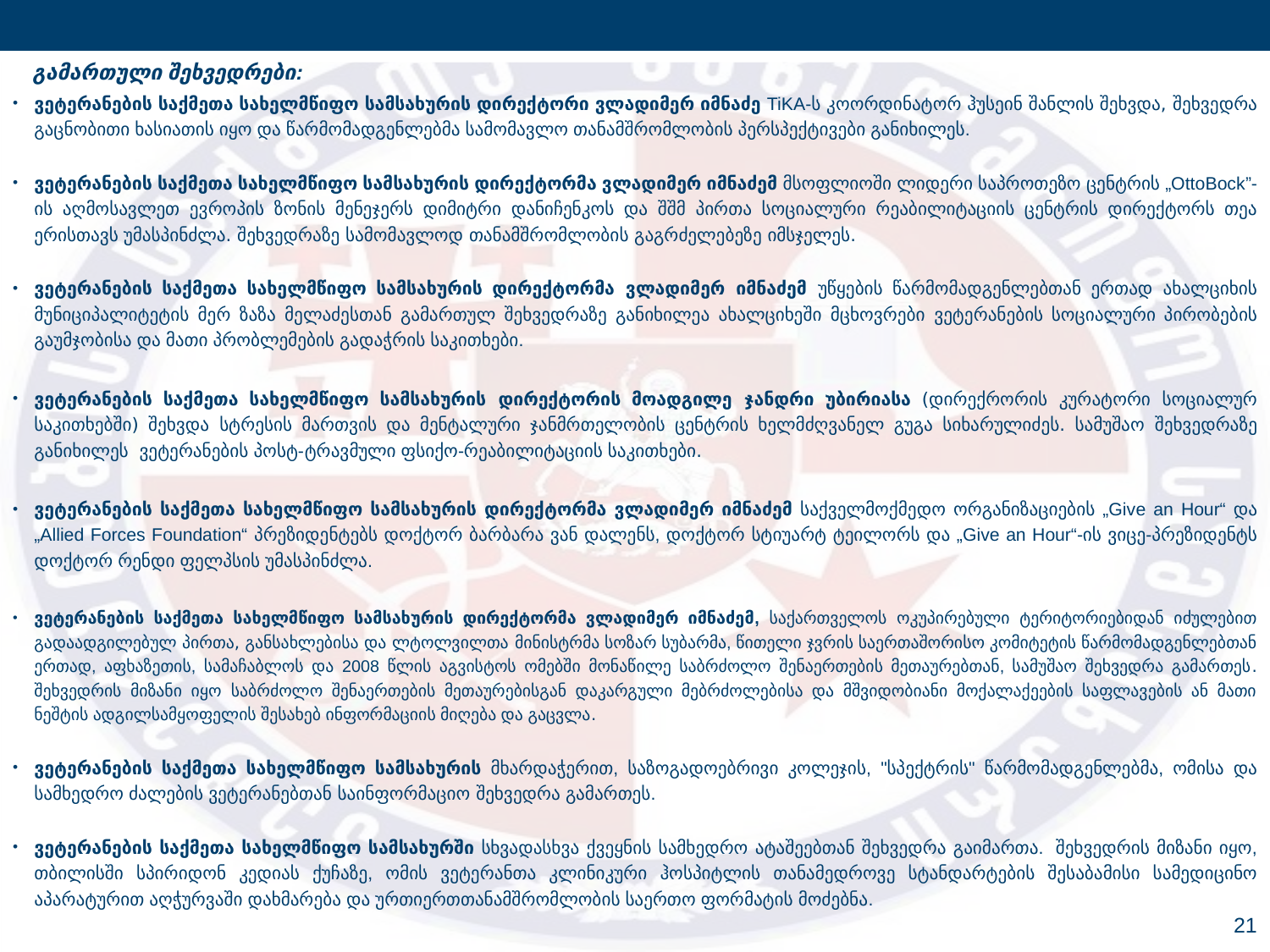

გამართული შეხვედრები:
ვეტერანების საქმეთა სახელმწიფო სამსახურის დირექტორი ვლადიმერ იმნაძე TiKA-ს კოორდინატორ ჰუსეინ შანლის შეხვდა, შეხვედრა გაცნობითი ხასიათის იყო და წარმომადგენლებმა სამომავლო თანამშრომლობის პერსპექტივები განიხილეს.

ვეტერანების საქმეთა სახელმწიფო სამსახურის დირექტორმა ვლადიმერ იმნაძემ მსოფლიოში ლიდერი საპროთეზო ცენტრის „OttoBock”-ის აღმოსავლეთ ევროპის ზონის მენეჯერს დიმიტრი დანიჩენკოს და შშმ პირთა სოციალური რეაბილიტაციის ცენტრის დირექტორს თეა ერისთავს უმასპინძლა. შეხვედრაზე სამომავლოდ თანამშრომლობის გაგრძელებეზე იმსჯელეს.

ვეტერანების საქმეთა სახელმწიფო სამსახურის დირექტორმა ვლადიმერ იმნაძემ უწყების წარმომადგენლებთან ერთად ახალციხის მუნიციპალიტეტის მერ ზაზა მელაძესთან გამართულ შეხვედრაზე განიხილეა ახალციხეში მცხოვრები ვეტერანების სოციალური პირობების გაუმჯობისა და მათი პრობლემების გადაჭრის საკითხები.

ვეტერანების საქმეთა სახელმწიფო სამსახურის დირექტორის მოადგილე ჯანდრი უბირიასა (დირექრორის კურატორი სოციალურ საკითხებში) შეხვდა სტრესის მართვის და მენტალური ჯანმრთელობის ცენტრის ხელმძღვანელ გუგა სიხარულიძეს. სამუშაო შეხვედრაზე განიხილეს  ვეტერანების პოსტ-ტრავმული ფსიქო-რეაბილიტაციის საკითხები.

ვეტერანების საქმეთა სახელმწიფო სამსახურის დირექტორმა ვლადიმერ იმნაძემ საქველმოქმედო ორგანიზაციების „Give an Hour“ და „Allied Forces Foundation“ პრეზიდენტებს დოქტორ ბარბარა ვან დალენს, დოქტორ სტიუარტ ტეილორს და „Give an Hour“-ის ვიცე-პრეზიდენტს დოქტორ რენდი ფელპსის უმასპინძლა.

ვეტერანების საქმეთა სახელმწიფო სამსახურის დირექტორმა ვლადიმერ იმნაძემ, საქართველოს ოკუპირებული ტერიტორიებიდან იძულებით გადაადგილებულ პირთა, განსახლებისა და ლტოლვილთა მინისტრმა სოზარ სუბარმა, წითელი ჯვრის საერთაშორისო კომიტეტის წარმომადგენლებთან ერთად, აფხაზეთის, სამაჩაბლოს და 2008 წლის აგვისტოს ომებში მონაწილე საბრძოლო შენაერთების მეთაურებთან, სამუშაო შეხვედრა გამართეს. შეხვედრის მიზანი იყო საბრძოლო შენაერთების მეთაურებისგან დაკარგული მებრძოლებისა და მშვიდობიანი მოქალაქეების საფლავების ან მათი ნეშტის ადგილსამყოფელის შესახებ ინფორმაციის მიღება და გაცვლა.

ვეტერანების საქმეთა სახელმწიფო სამსახურის მხარდაჭერით, საზოგადოებრივი კოლეჯის, "სპექტრის" წარმომადგენლებმა, ომისა და სამხედრო ძალების ვეტერანებთან საინფორმაციო შეხვედრა გამართეს.

ვეტერანების საქმეთა სახელმწიფო სამსახურში სხვადასხვა ქვეყნის სამხედრო ატაშეებთან შეხვედრა გაიმართა.  შეხვედრის მიზანი იყო, თბილისში სპირიდონ კედიას ქუჩაზე, ომის ვეტერანთა კლინიკური ჰოსპიტლის თანამედროვე სტანდარტების შესაბამისი სამედიცინო აპარატურით აღჭურვაში დახმარება და ურთიერთთანამშრომლობის საერთო ფორმატის მოძებნა.
21